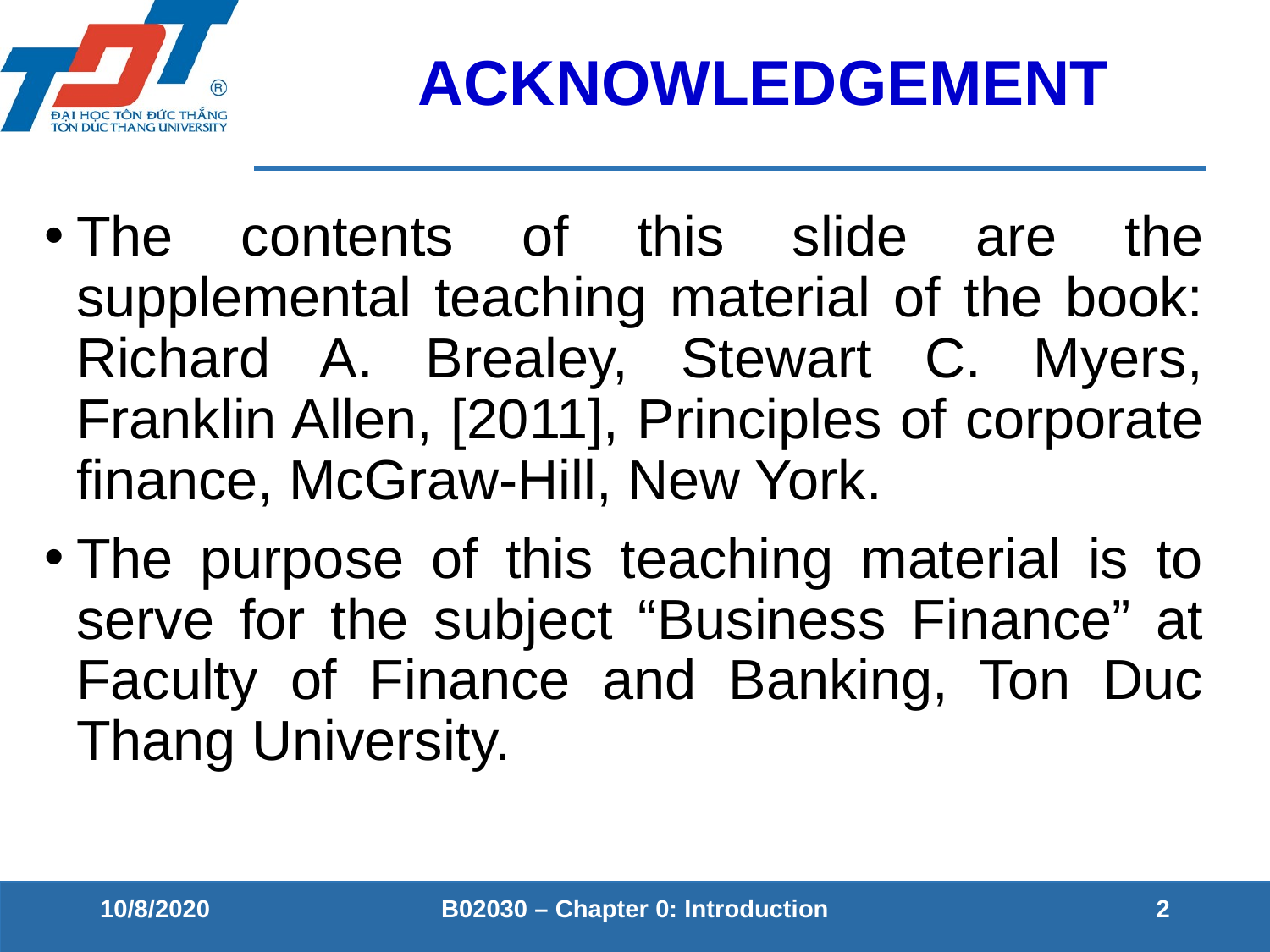

# ACKNOWLEDGEMENT
The contents of this slide are the supplemental teaching material of the book: Richard A. Brealey, Stewart C. Myers, Franklin Allen, [2011], Principles of corporate finance, McGraw-Hill, New York.﻿
The purpose of this teaching material is to serve for the subject “Business Finance” at Faculty of Finance and Banking, Ton Duc Thang University.

10/8/2020
B02030 – Chapter 0: Introduction
2